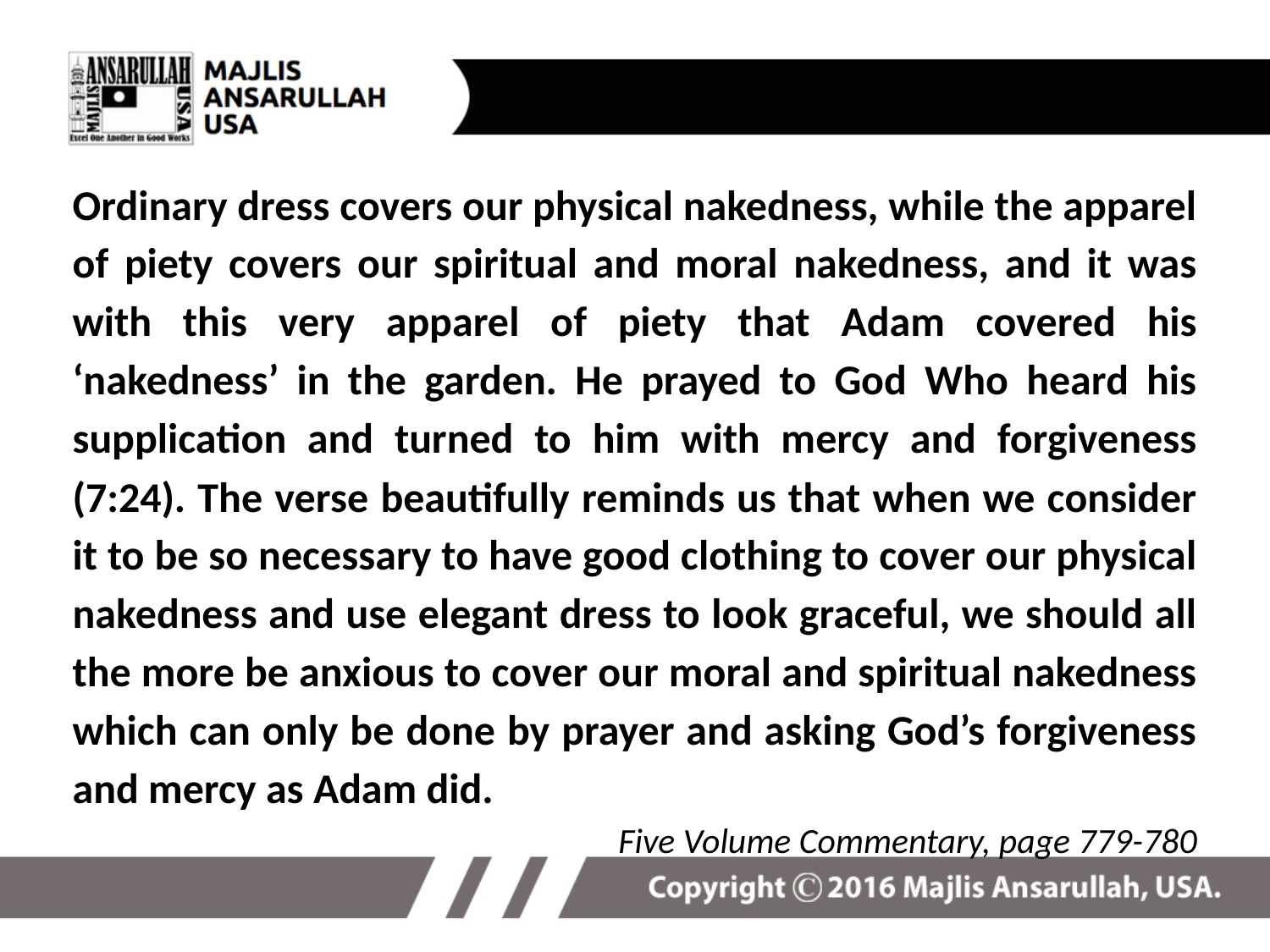

Ordinary dress covers our physical nakedness, while the apparel of piety covers our spiritual and moral nakedness, and it was with this very apparel of piety that Adam covered his ‘nakedness’ in the garden. He prayed to God Who heard his supplication and turned to him with mercy and forgiveness (7:24). The verse beautifully reminds us that when we consider it to be so necessary to have good clothing to cover our physical nakedness and use elegant dress to look graceful, we should all the more be anxious to cover our moral and spiritual nakedness which can only be done by prayer and asking God’s forgiveness and mercy as Adam did.
Five Volume Commentary, page 779-780
8